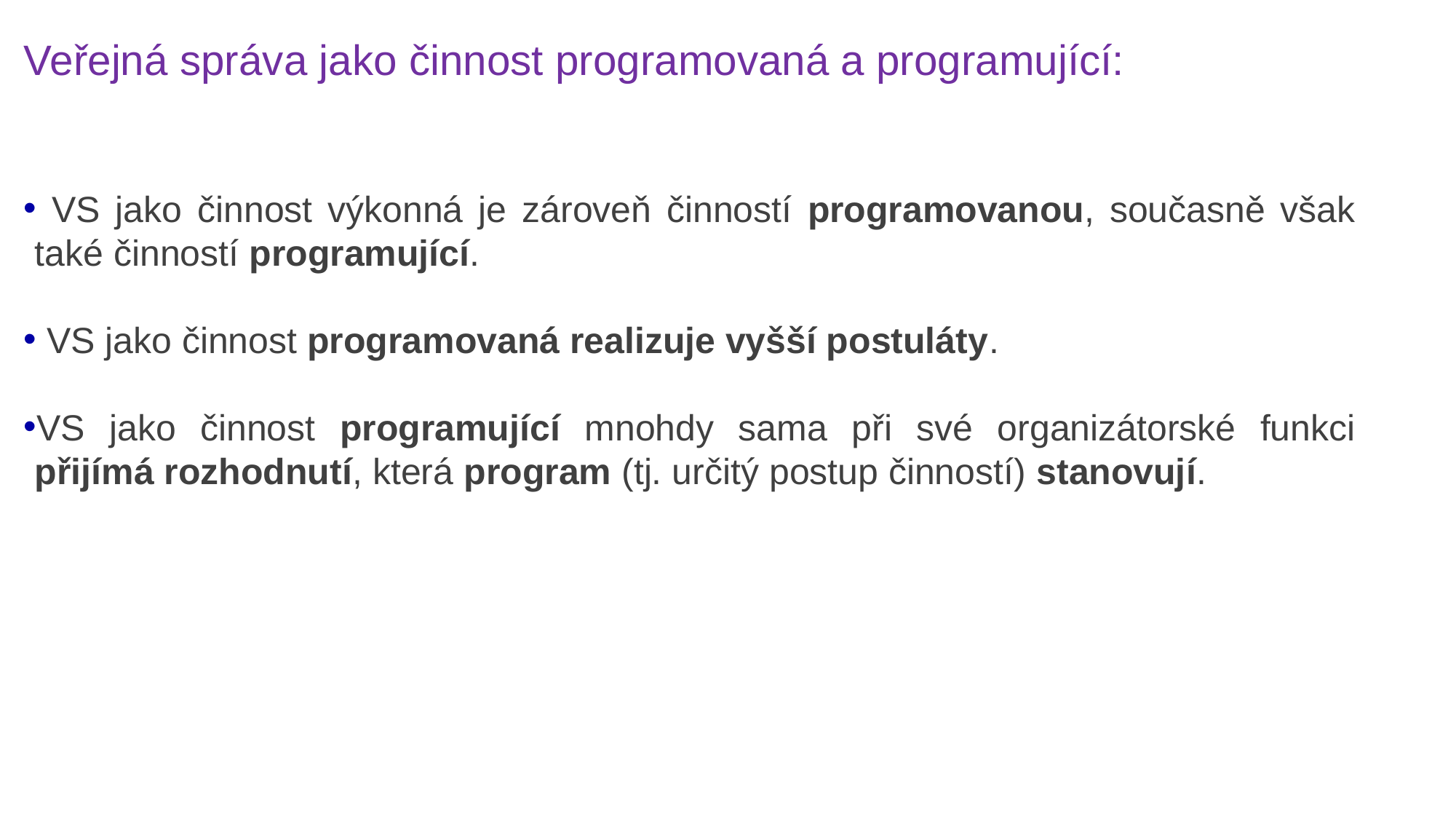

Veřejná správa jako činnost programovaná a programující:

 VS jako činnost výkonná je zároveň činností programovanou, současně však také činností programující.

 VS jako činnost programovaná realizuje vyšší postuláty.

VS jako činnost programující mnohdy sama při své organizátorské funkci přijímá rozhodnutí, která program (tj. určitý postup činností) stanovují.